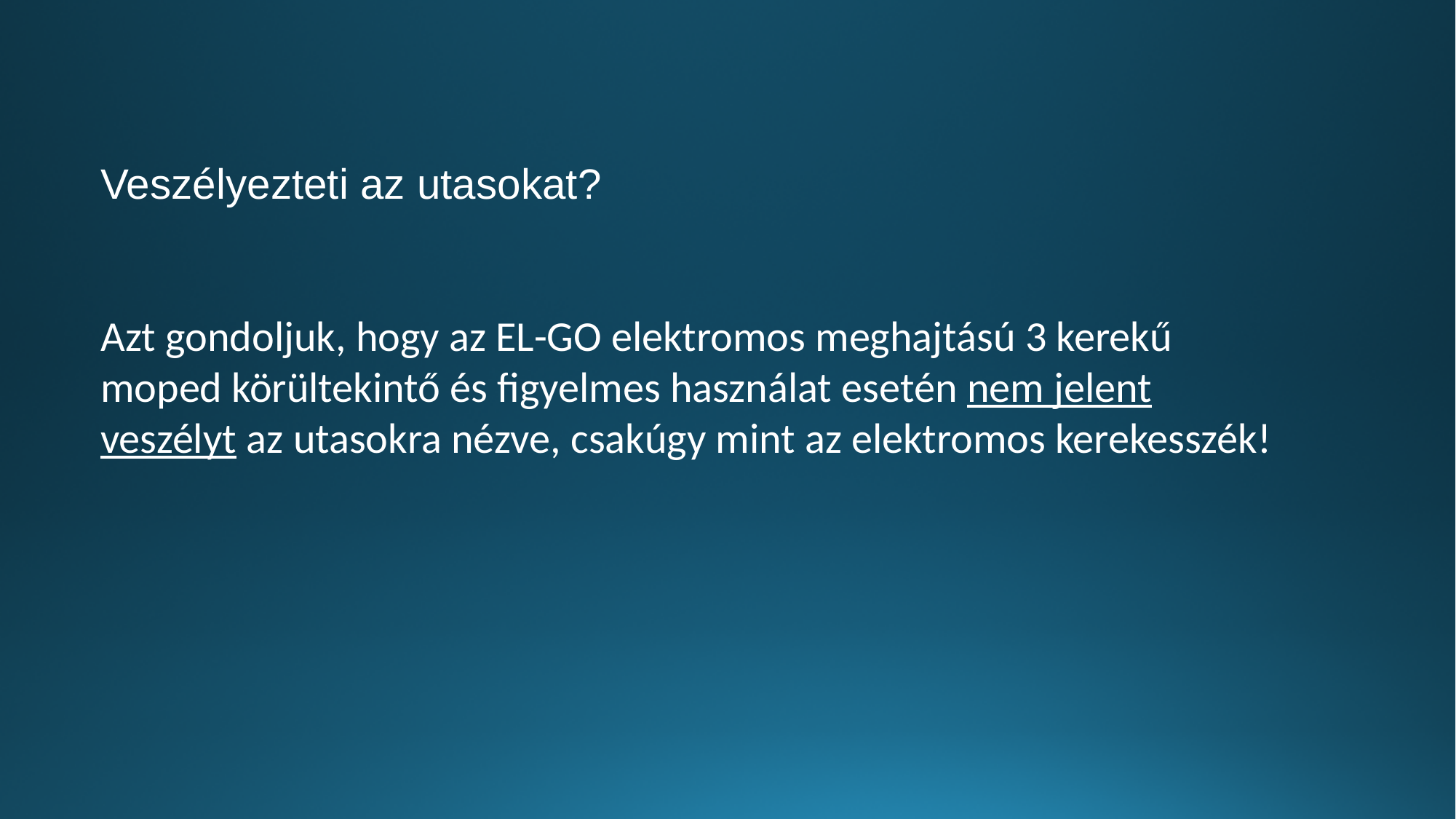

Veszélyezteti az utasokat?
Azt gondoljuk, hogy az EL-GO elektromos meghajtású 3 kerekű moped körültekintő és figyelmes használat esetén nem jelent veszélyt az utasokra nézve, csakúgy mint az elektromos kerekesszék!